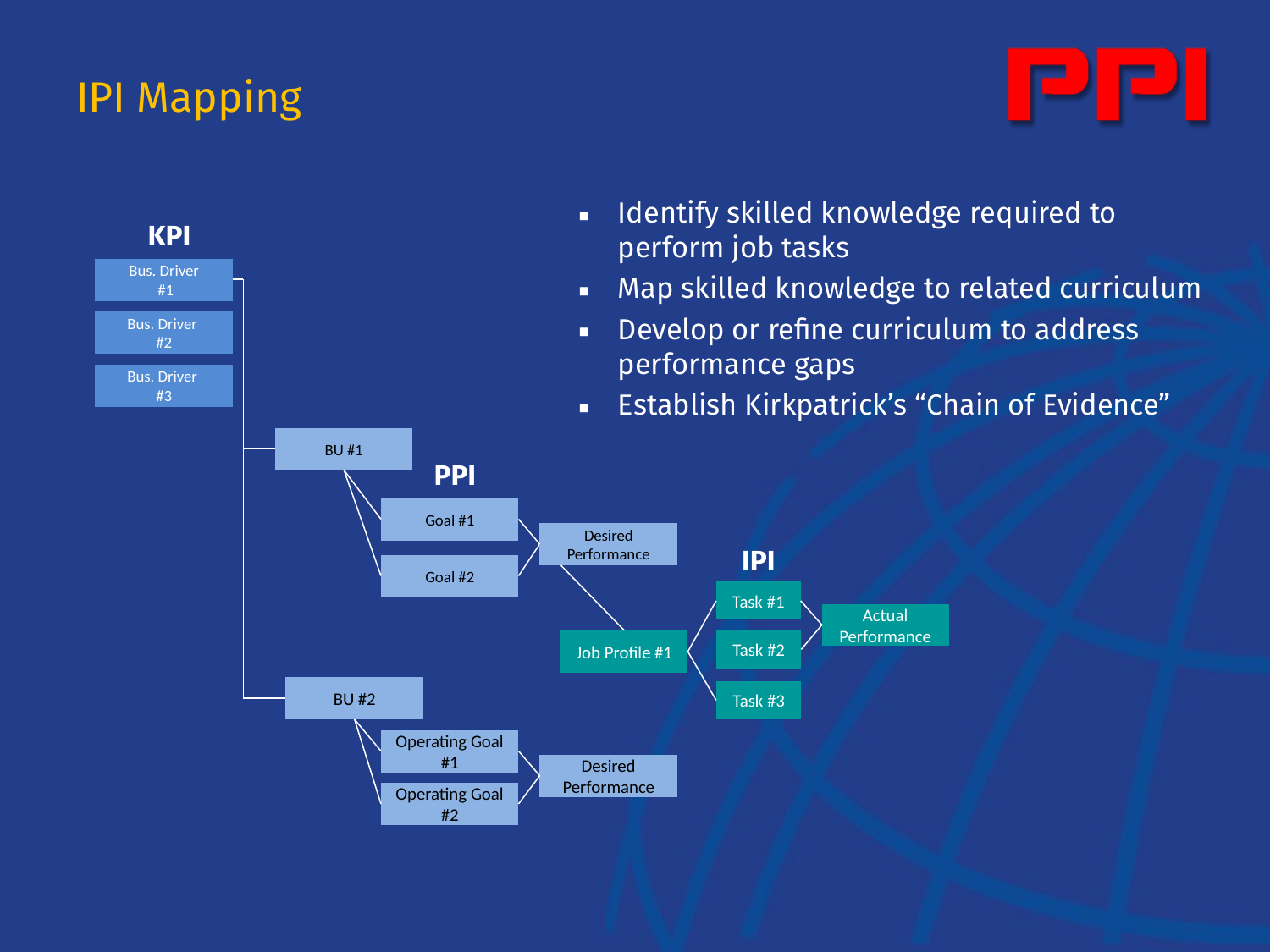

IPI Mapping

Identify skilled knowledge required to perform job tasks
Map skilled knowledge to related curriculum
Develop or refine curriculum to address performance gaps
Establish Kirkpatrick’s “Chain of Evidence”

KPI
Bus. Driver
 #1
Bus. Driver
#2
Bus. Driver
#3
PPI
Goal #1
Desired Performance
Goal #2
BU #1
BU #2
Operating Goal #1
Desired Performance
Operating Goal #2
IPI
Task #1
Actual Performance
Job Profile #1
Task #2
Task #3